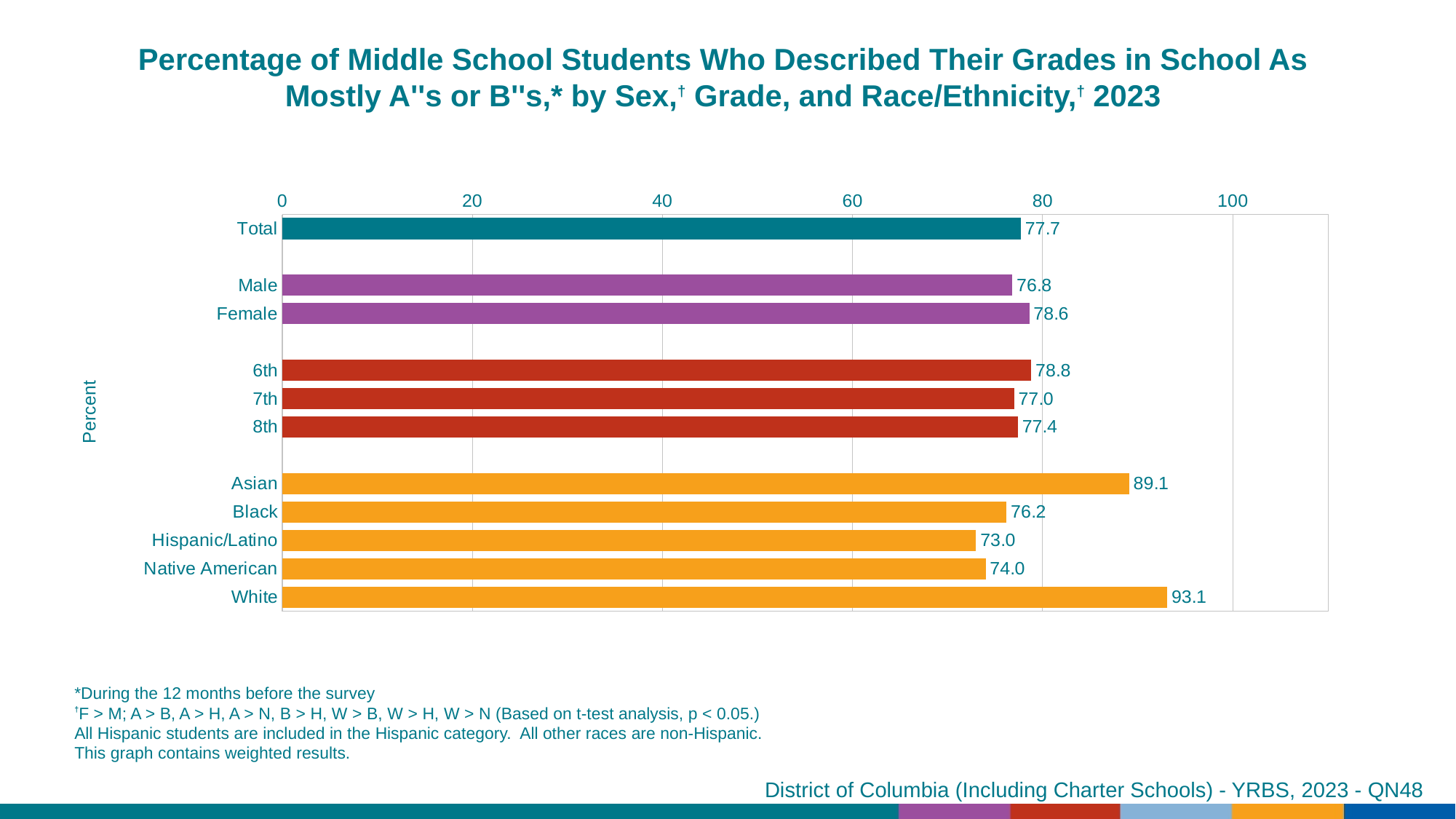

Percentage of Middle School Students Who Described Their Grades in School As Mostly A''s or B''s,* by Sex,† Grade, and Race/Ethnicity,† 2023

### Chart

| Category | Series 1 |
|---|---|
| Total | 77.7 |
|  | None |
| Male | 76.8 |
| Female | 78.6 |
|  | None |
| 6th | 78.8 |
| 7th | 77.0 |
| 8th | 77.4 |
|  | None |
| Asian | 89.1 |
| Black | 76.2 |
| Hispanic/Latino | 73.0 |
| Native American | 74.0 |
| White | 93.1 |
*During the 12 months before the survey
†F > M; A > B, A > H, A > N, B > H, W > B, W > H, W > N (Based on t-test analysis, p < 0.05.)
All Hispanic students are included in the Hispanic category.  All other races are non-Hispanic.
This graph contains weighted results.
District of Columbia (Including Charter Schools) - YRBS, 2023 - QN48